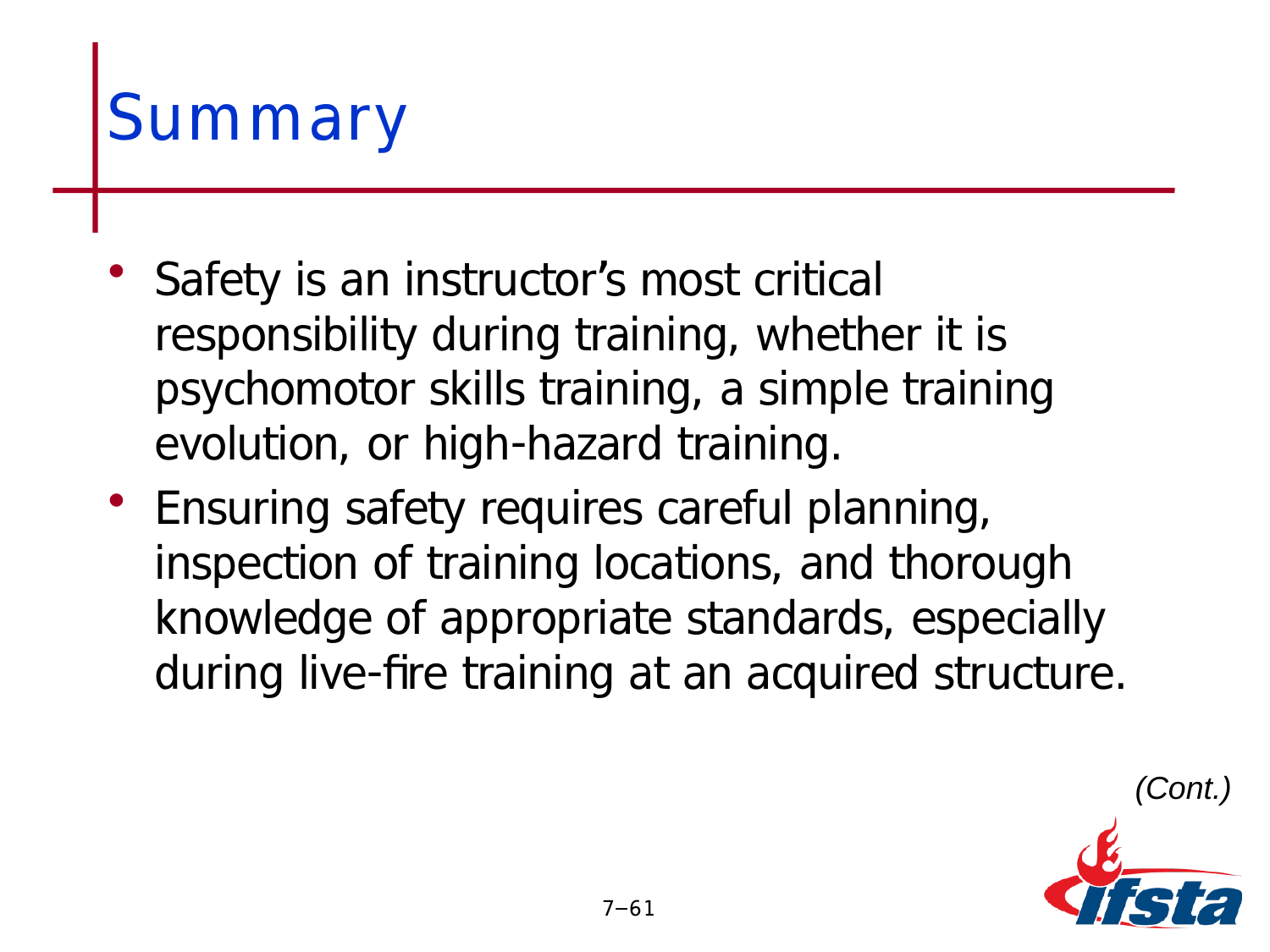

# Summary
Safety is an instructor’s most critical responsibility during training, whether it is psychomotor skills training, a simple training evolution, or high-hazard training.
Ensuring safety requires careful planning, inspection of training locations, and thorough knowledge of appropriate standards, especially during live-fire training at an acquired structure.
(Cont.)
7–61